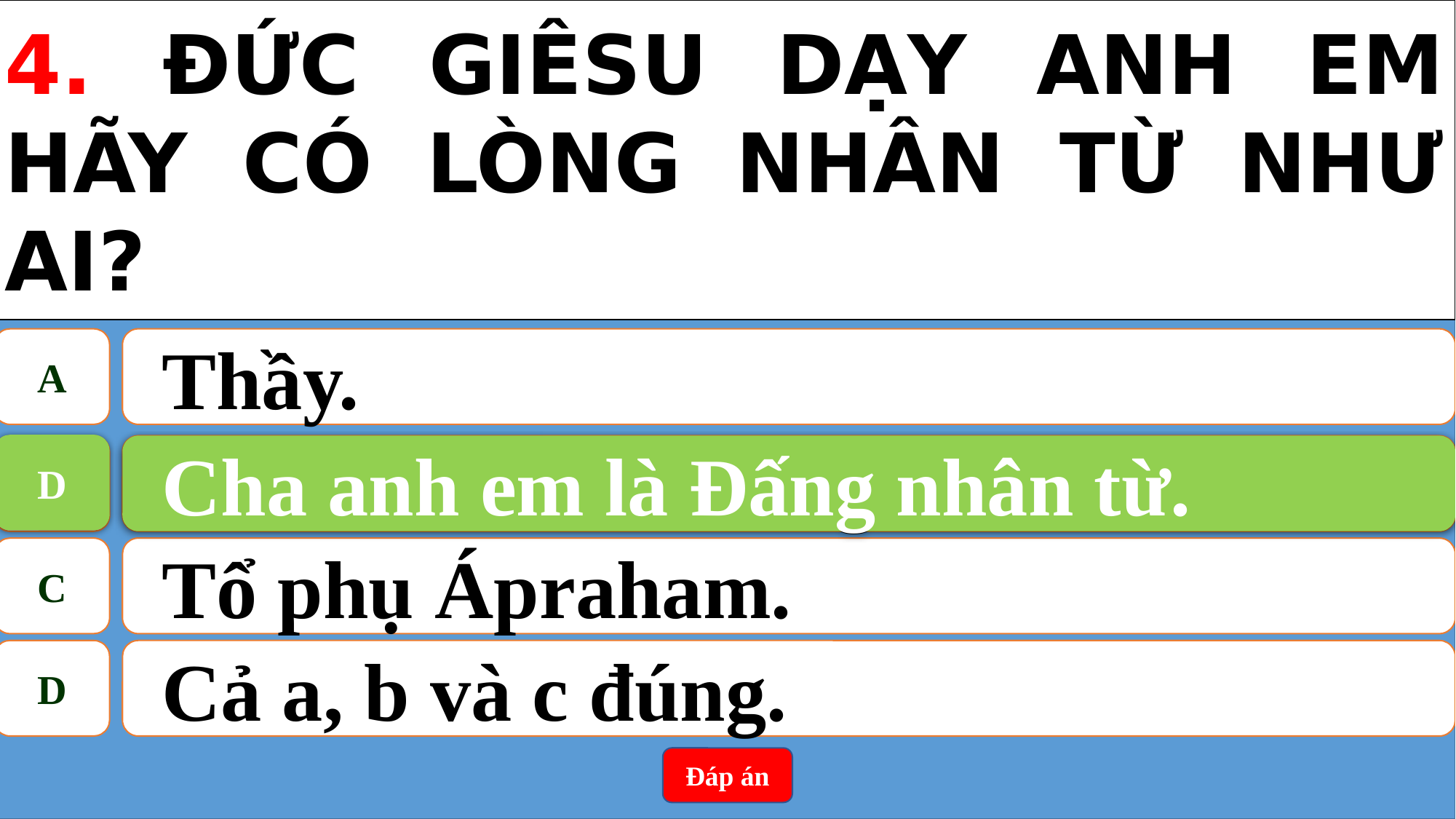

4. ĐỨC GIÊSU DẠY ANH EM HÃY CÓ LÒNG NHÂN TỪ NHƯ AI?
A
Thầy.
D
Cha anh em là Đấng nhân từ.
B
Cha anh em là Đấng nhân từ.
C
Tổ phụ Ápraham.
D
Cả a, b và c đúng.
Đáp án